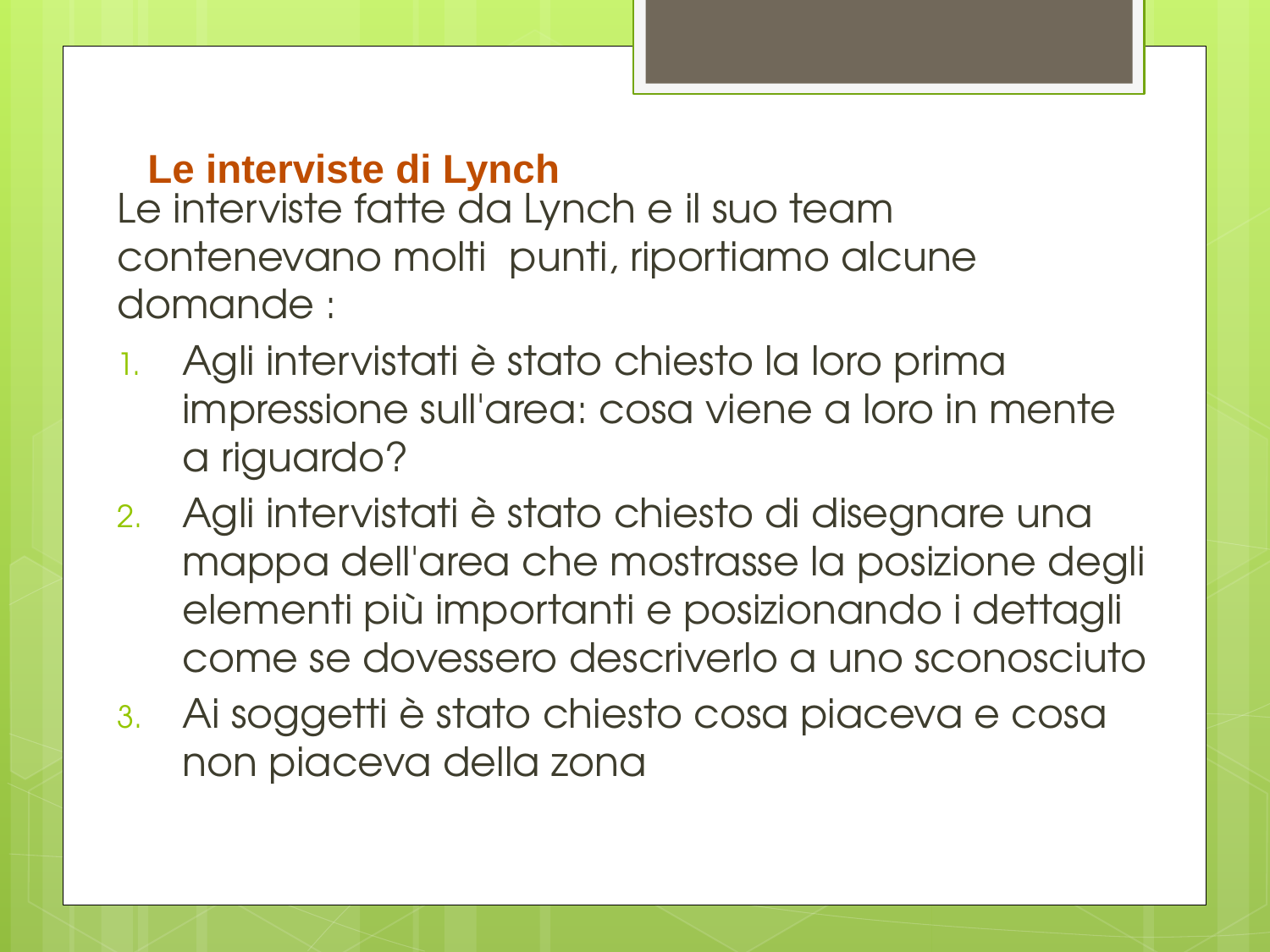

# Le interviste di Lynch
Le interviste fatte da Lynch e il suo team contenevano molti  punti, riportiamo alcune domande :
Agli intervistati è stato chiesto la loro prima impressione sull'area: cosa viene a loro in mente a riguardo?
Agli intervistati è stato chiesto di disegnare una mappa dell'area che mostrasse la posizione degli elementi più importanti e posizionando i dettagli come se dovessero descriverlo a uno sconosciuto
Ai soggetti è stato chiesto cosa piaceva e cosa non piaceva della zona